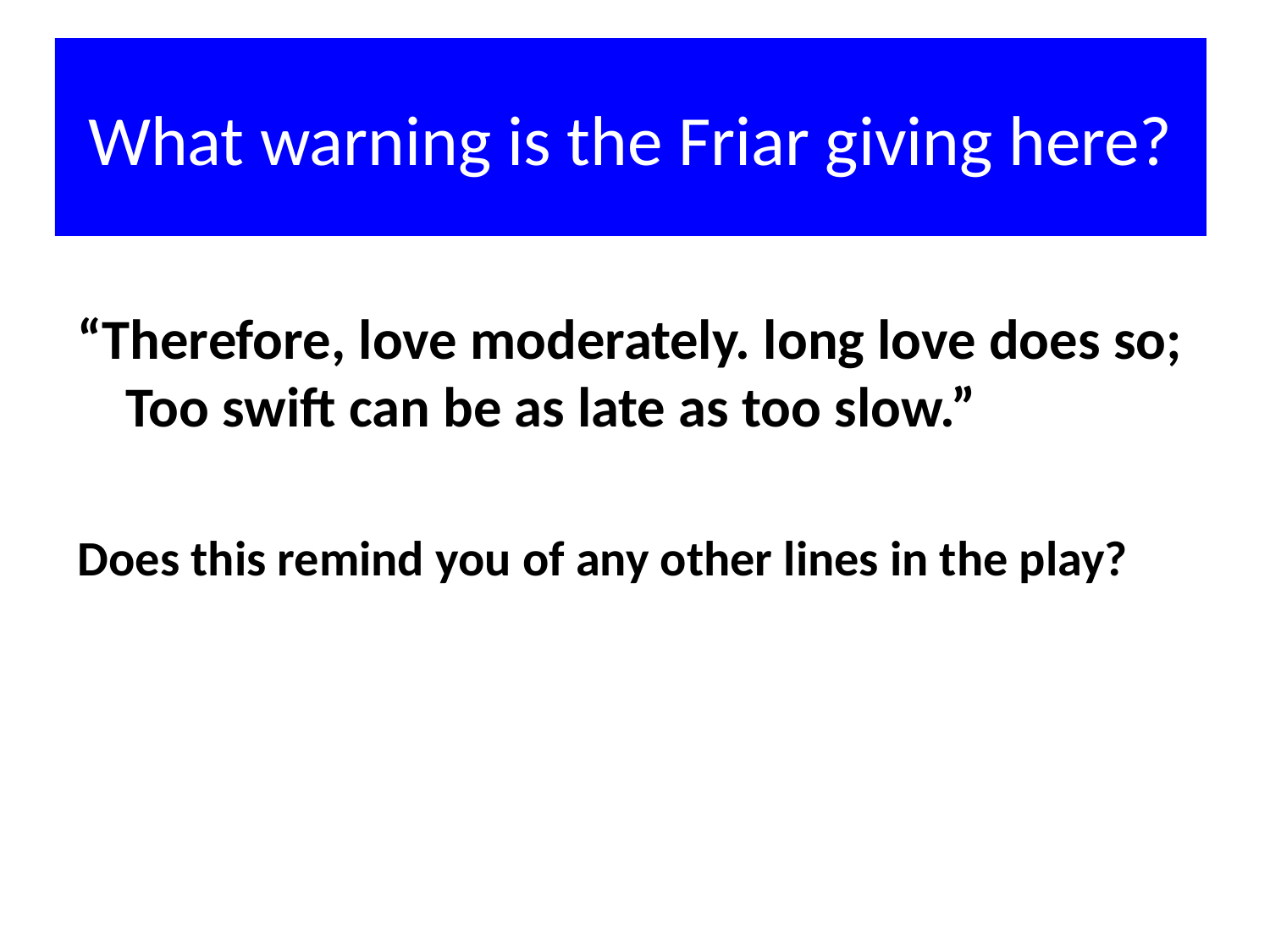

# What warning is the Friar giving here?
“Therefore, love moderately. long love does so;
Too swift can be as late as too slow.”

Does this remind you of any other lines in the play?